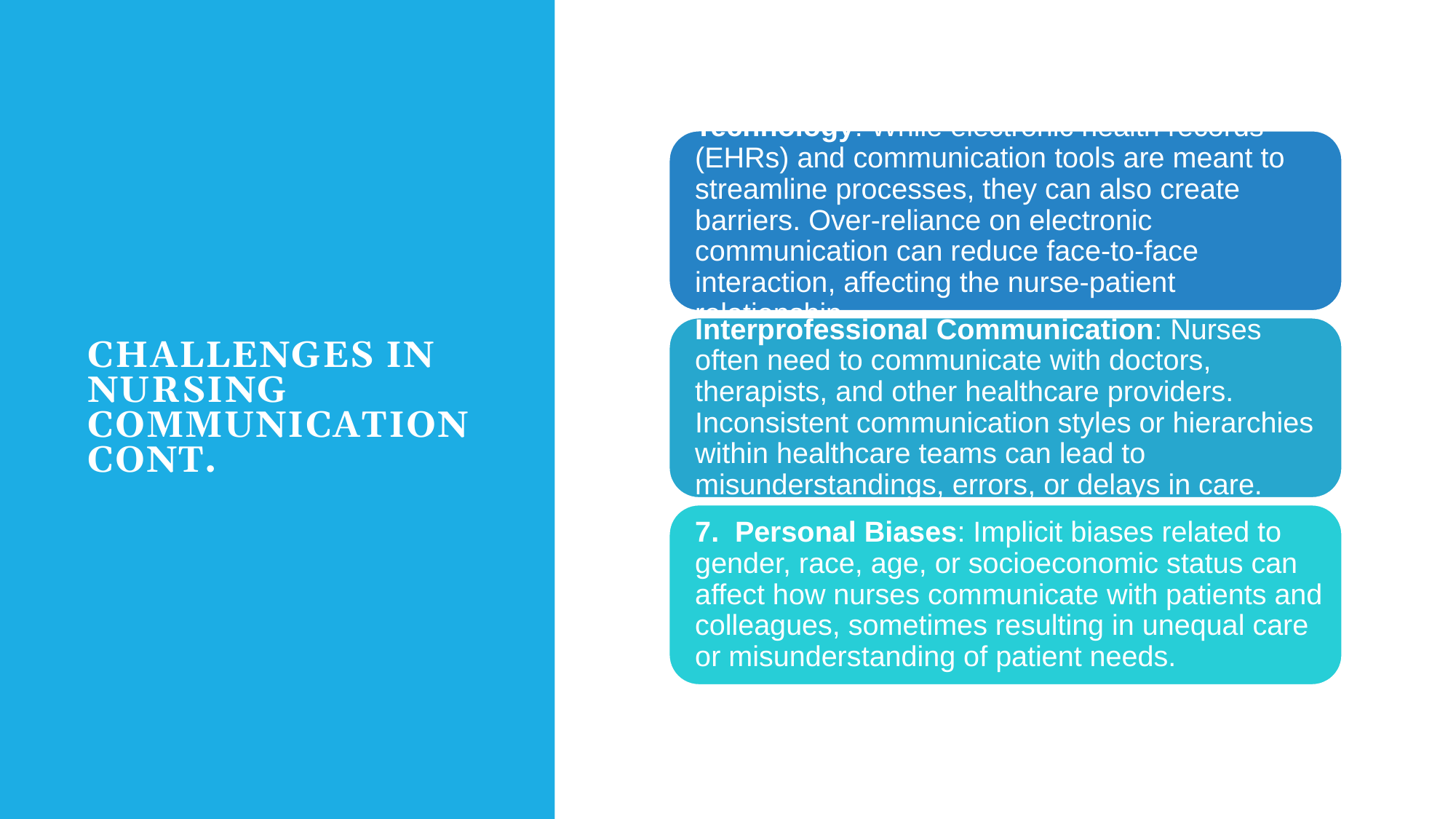

# Challenges in Nursing Communication Cont.
Technology: While electronic health records (EHRs) and communication tools are meant to streamline processes, they can also create barriers. Over-reliance on electronic communication can reduce face-to-face interaction, affecting the nurse-patient relationship.
Interprofessional Communication: Nurses often need to communicate with doctors, therapists, and other healthcare providers. Inconsistent communication styles or hierarchies within healthcare teams can lead to misunderstandings, errors, or delays in care.
7.  Personal Biases: Implicit biases related to gender, race, age, or socioeconomic status can affect how nurses communicate with patients and colleagues, sometimes resulting in unequal care or misunderstanding of patient needs.